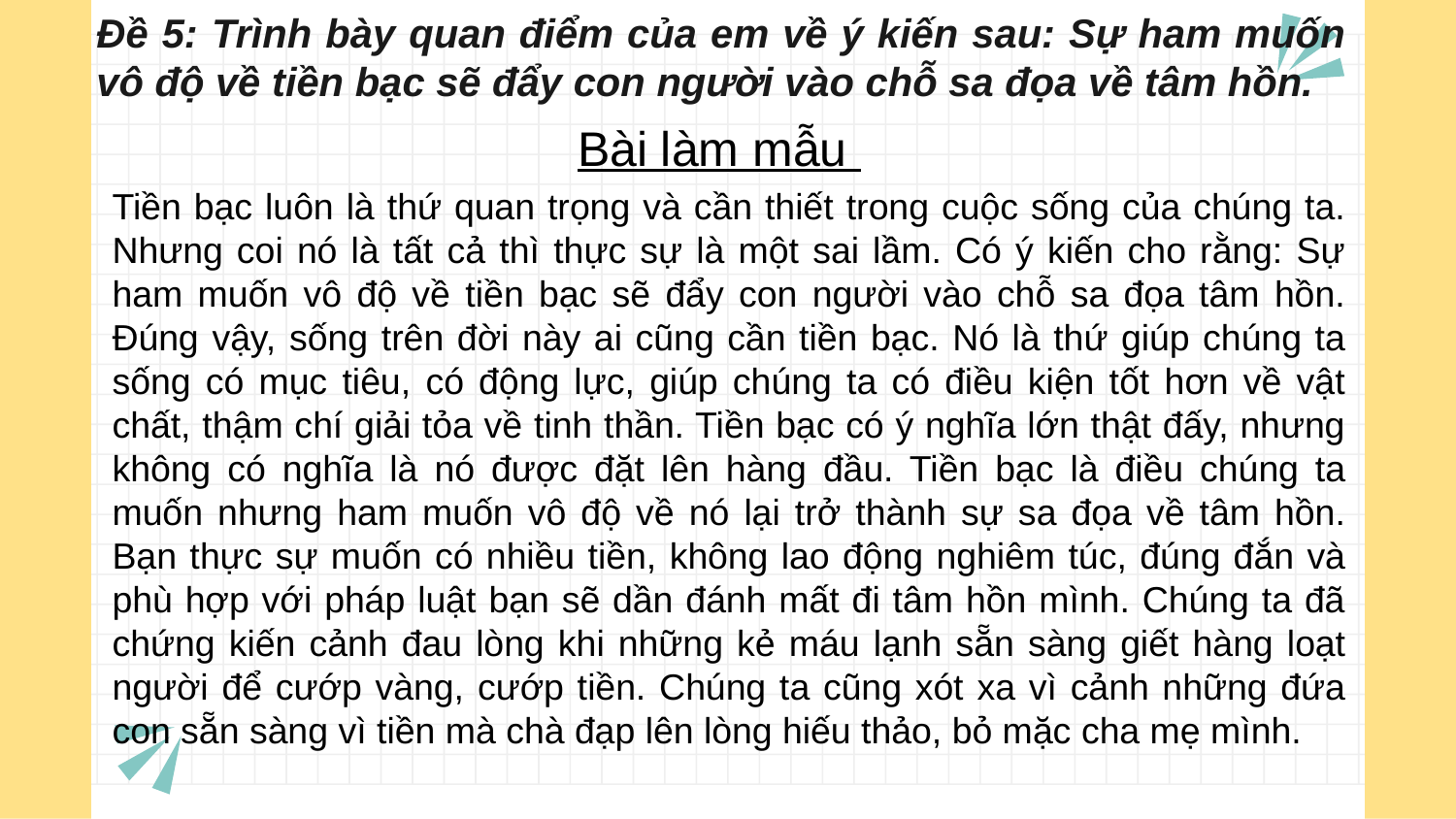

Đề 5: Trình bày quan điểm của em về ý kiến sau: Sự ham muốn vô độ về tiền bạc sẽ đẩy con người vào chỗ sa đọa về tâm hồn.

Bài làm mẫu
Tiền bạc luôn là thứ quan trọng và cần thiết trong cuộc sống của chúng ta. Nhưng coi nó là tất cả thì thực sự là một sai lầm. Có ý kiến cho rằng: Sự ham muốn vô độ về tiền bạc sẽ đẩy con người vào chỗ sa đọa tâm hồn. Đúng vậy, sống trên đời này ai cũng cần tiền bạc. Nó là thứ giúp chúng ta sống có mục tiêu, có động lực, giúp chúng ta có điều kiện tốt hơn về vật chất, thậm chí giải tỏa về tinh thần. Tiền bạc có ý nghĩa lớn thật đấy, nhưng không có nghĩa là nó được đặt lên hàng đầu. Tiền bạc là điều chúng ta muốn nhưng ham muốn vô độ về nó lại trở thành sự sa đọa về tâm hồn. Bạn thực sự muốn có nhiều tiền, không lao động nghiêm túc, đúng đắn và phù hợp với pháp luật bạn sẽ dần đánh mất đi tâm hồn mình. Chúng ta đã chứng kiến cảnh đau lòng khi những kẻ máu lạnh sẵn sàng giết hàng loạt người để cướp vàng, cướp tiền. Chúng ta cũng xót xa vì cảnh những đứa con sẵn sàng vì tiền mà chà đạp lên lòng hiếu thảo, bỏ mặc cha mẹ mình.